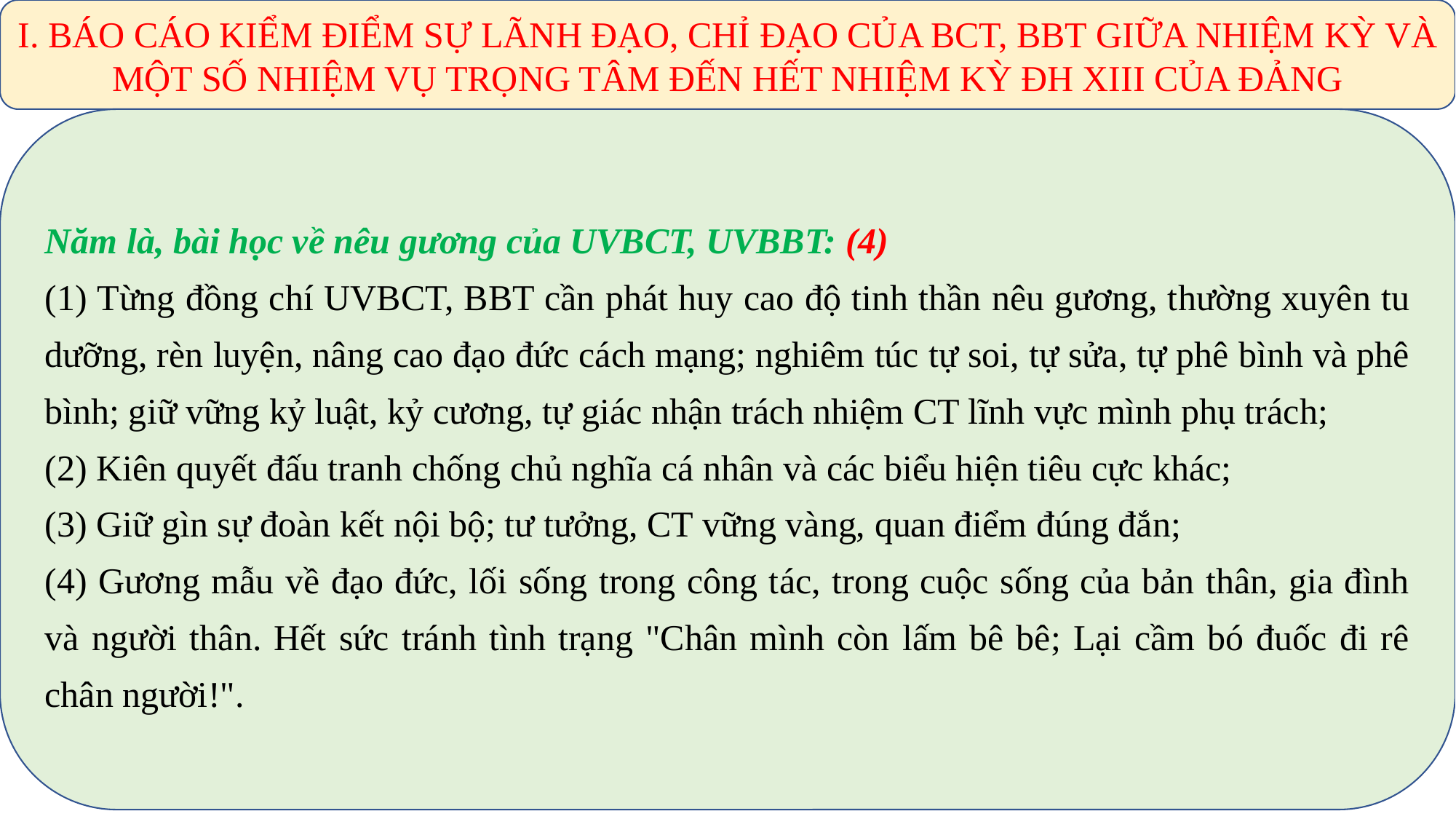

I. BÁO CÁO KIỂM ĐIỂM SỰ LÃNH ĐẠO, CHỈ ĐẠO CỦA BCT, BBT GIỮA NHIỆM KỲ VÀ MỘT SỐ NHIỆM VỤ TRỌNG TÂM ĐẾN HẾT NHIỆM KỲ ĐH XIII CỦA ĐẢNG
Năm là, bài học về nêu gương của UVBCT, UVBBT: (4)
(1) Từng đồng chí UVBCT, BBT cần phát huy cao độ tinh thần nêu gương, thường xuyên tu dưỡng, rèn luyện, nâng cao đạo đức cách mạng; nghiêm túc tự soi, tự sửa, tự phê bình và phê bình; giữ vững kỷ luật, kỷ cương, tự giác nhận trách nhiệm CT lĩnh vực mình phụ trách;
(2) Kiên quyết đấu tranh chống chủ nghĩa cá nhân và các biểu hiện tiêu cực khác;
(3) Giữ gìn sự đoàn kết nội bộ; tư tưởng, CT vững vàng, quan điểm đúng đắn;
(4) Gương mẫu về đạo đức, lối sống trong công tác, trong cuộc sống của bản thân, gia đình và người thân. Hết sức tránh tình trạng "Chân mình còn lấm bê bê; Lại cầm bó đuốc đi rê chân người!".